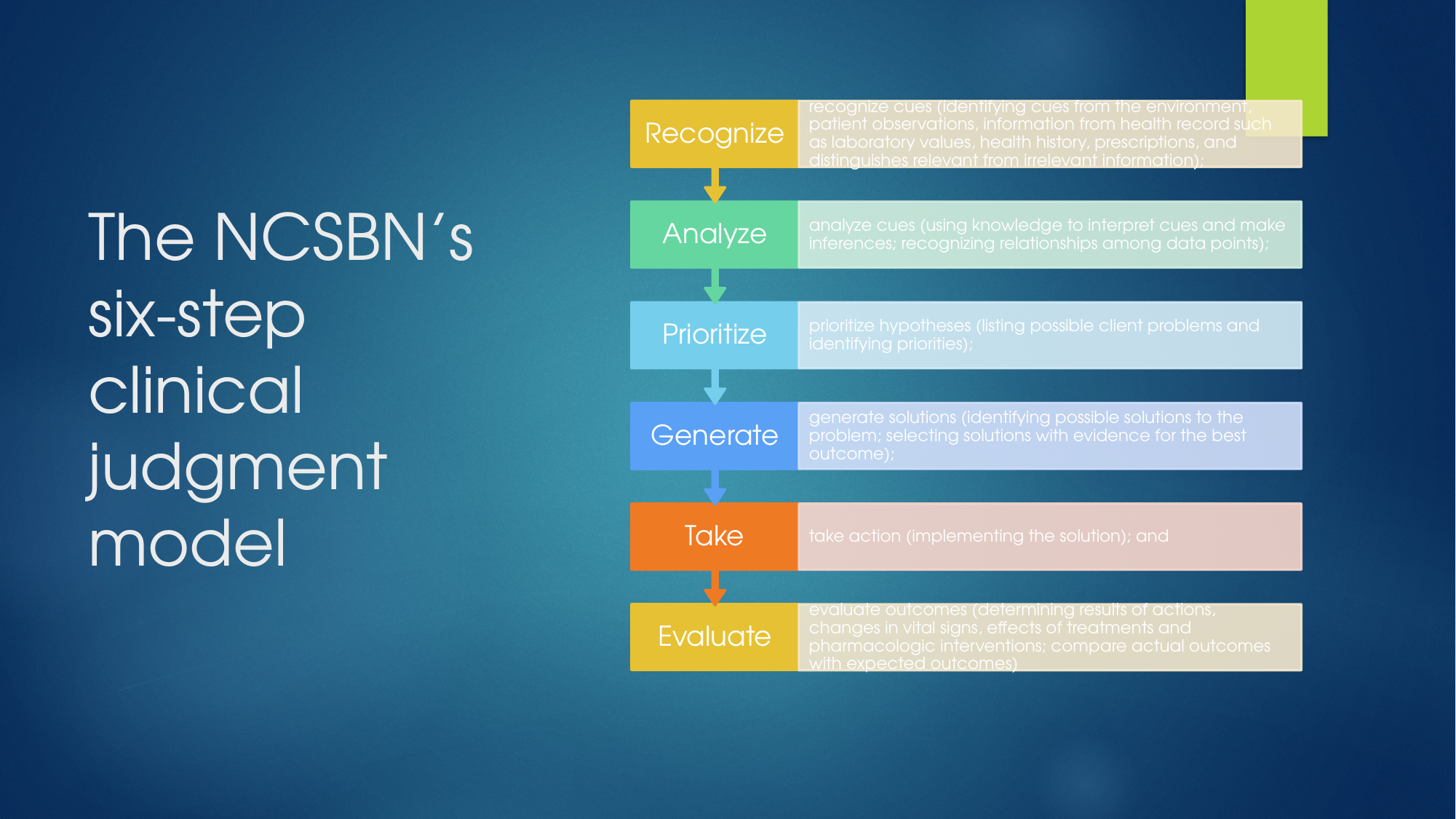

Evaluate
evaluate outcomes (determining results of actions, changes in vital signs, effects of treatments and pharmacologic interventions; compare actual outcomes with expected outcomes)
Take
take action (implementing the solution); and
Generate
generate solutions (identifying possible solutions to the problem; selecting solutions with evidence for the best outcome);
Prioritize
prioritize hypotheses (listing possible client problems and identifying priorities);
Analyze
analyze cues (using knowledge to interpret cues and make inferences; recognizing relationships among data points);
Recognize
recognize cues (identifying cues from the environment, patient observations, information from health record such as laboratory values, health history, prescriptions, and distinguishes relevant from irrelevant information);
# The NCSBN’s six-step clinical judgment model